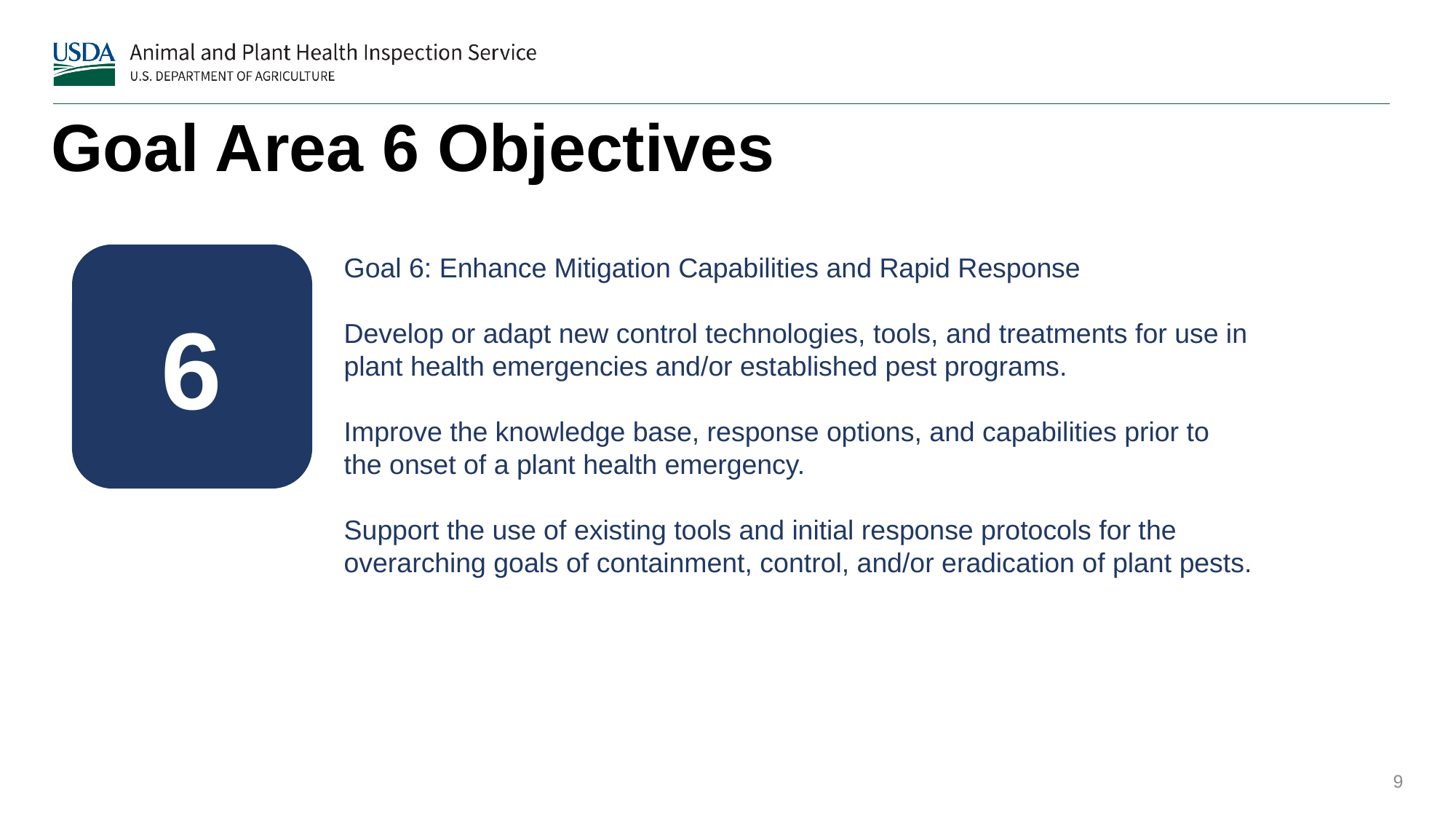

Goal Area 6 Objectives

6
Goal 6: Enhance Mitigation Capabilities and Rapid Response

Develop or adapt new control technologies, tools, and treatments for use in plant health emergencies and/or established pest programs.

Improve the knowledge base, response options, and capabilities prior to the onset of a plant health emergency.

Support the use of existing tools and initial response protocols for the overarching goals of containment, control, and/or eradication of plant pests.
9